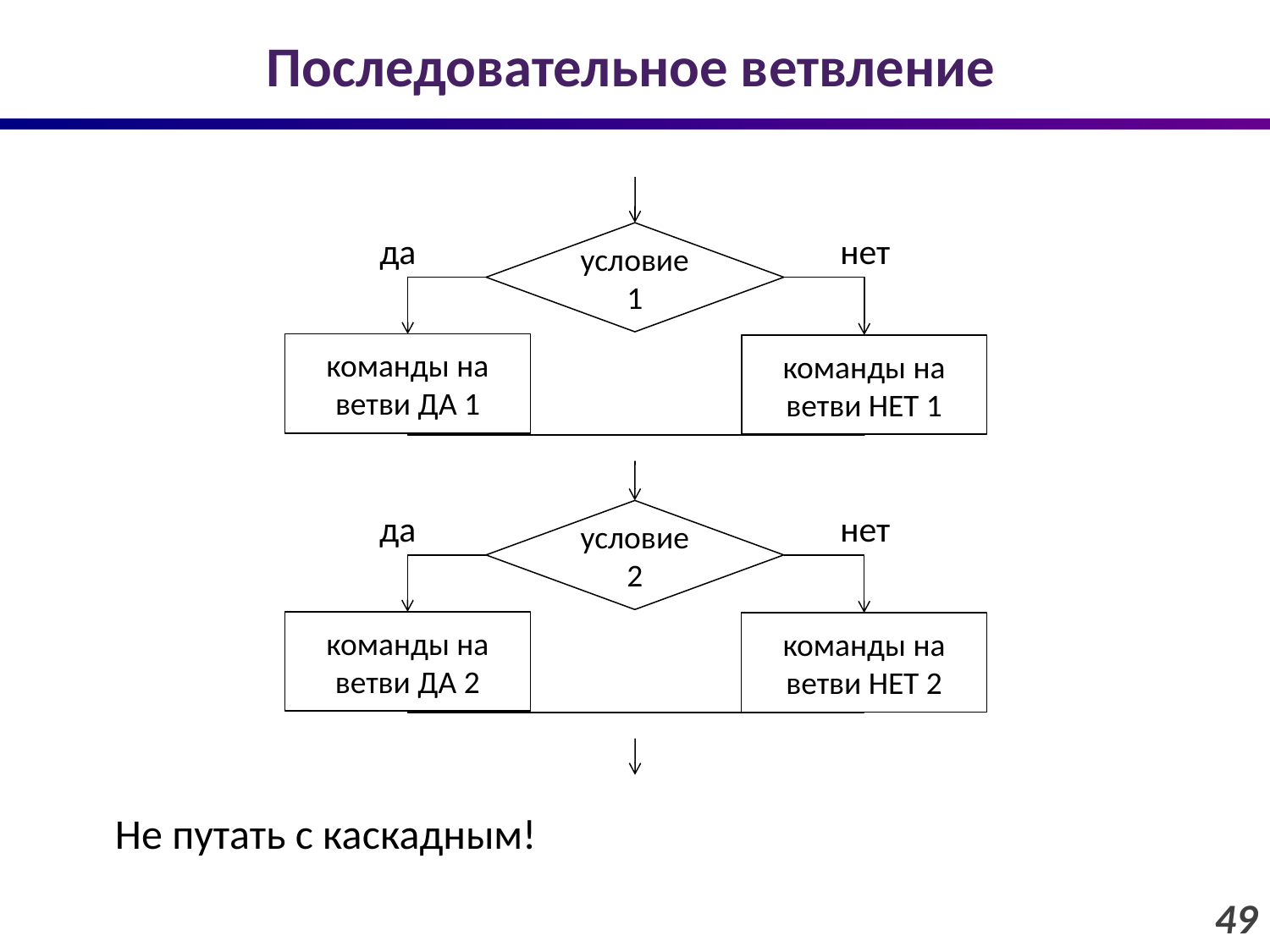

# Последовательное ветвление
да
условие 1
нет
команды на ветви ДА 1
команды на ветви НЕТ 1
да
условие 2
нет
команды на ветви ДА 2
команды на ветви НЕТ 2
Не путать с каскадным!
49